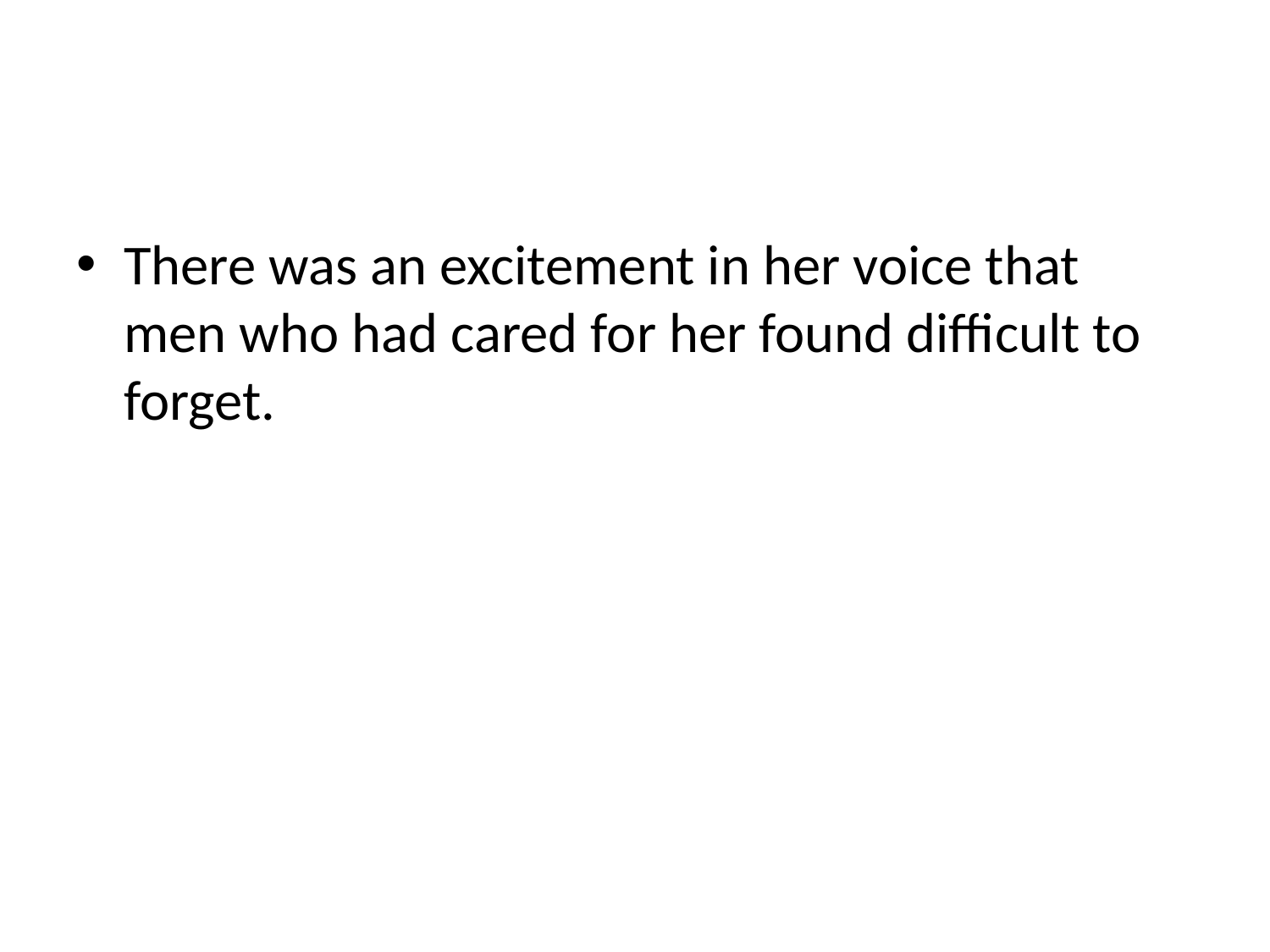

#
There was an excitement in her voice that men who had cared for her found difficult to forget.